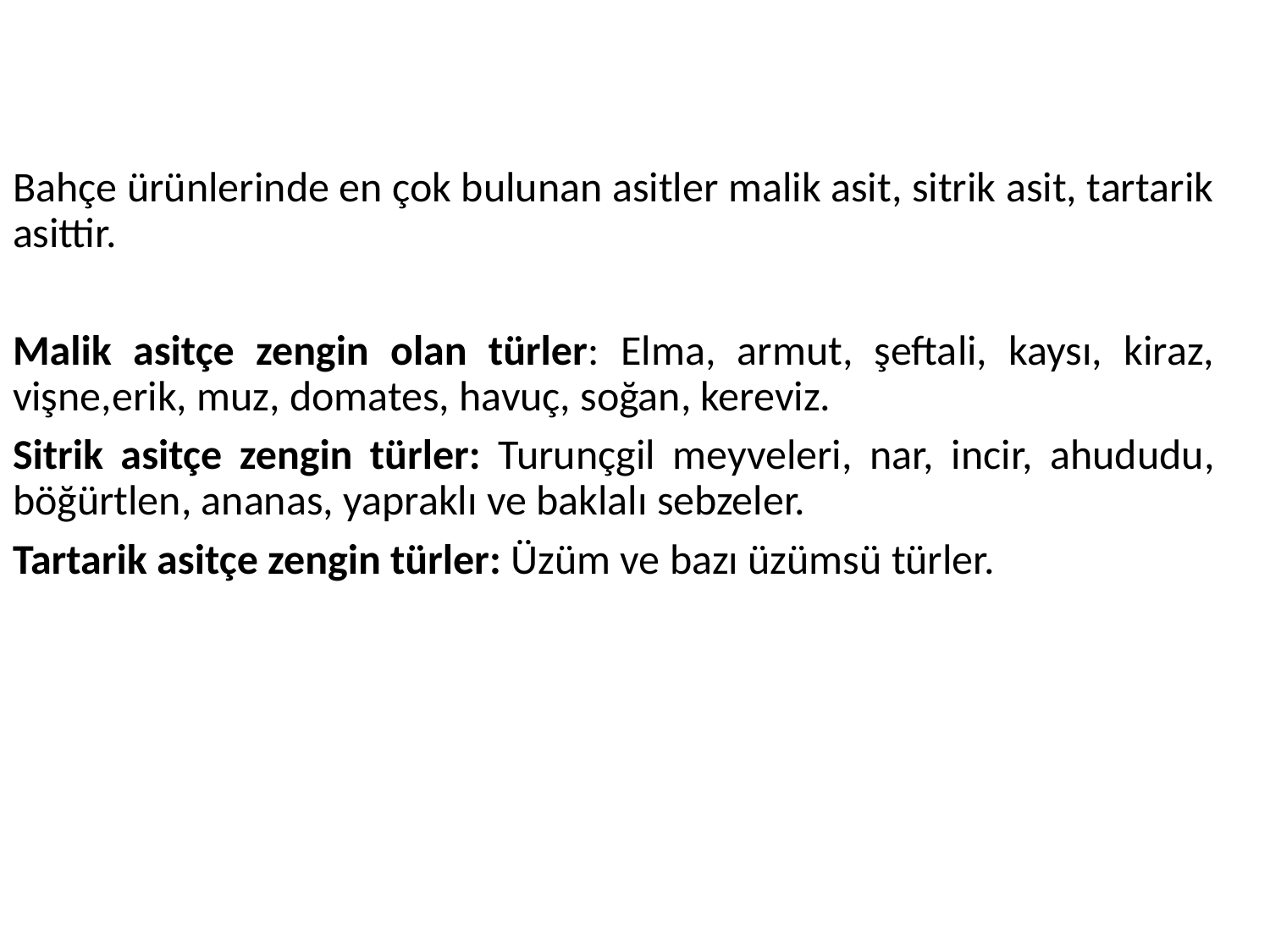

#
Bahçe ürünlerinde en çok bulunan asitler malik asit, sitrik asit, tartarik asittir.

Malik asitçe zengin olan türler: Elma, armut, şeftali, kaysı, kiraz, vişne,erik, muz, domates, havuç, soğan, kereviz.
Sitrik asitçe zengin türler: Turunçgil meyveleri, nar, incir, ahududu, böğürtlen, ananas, yapraklı ve baklalı sebzeler.
Tartarik asitçe zengin türler: Üzüm ve bazı üzümsü türler.